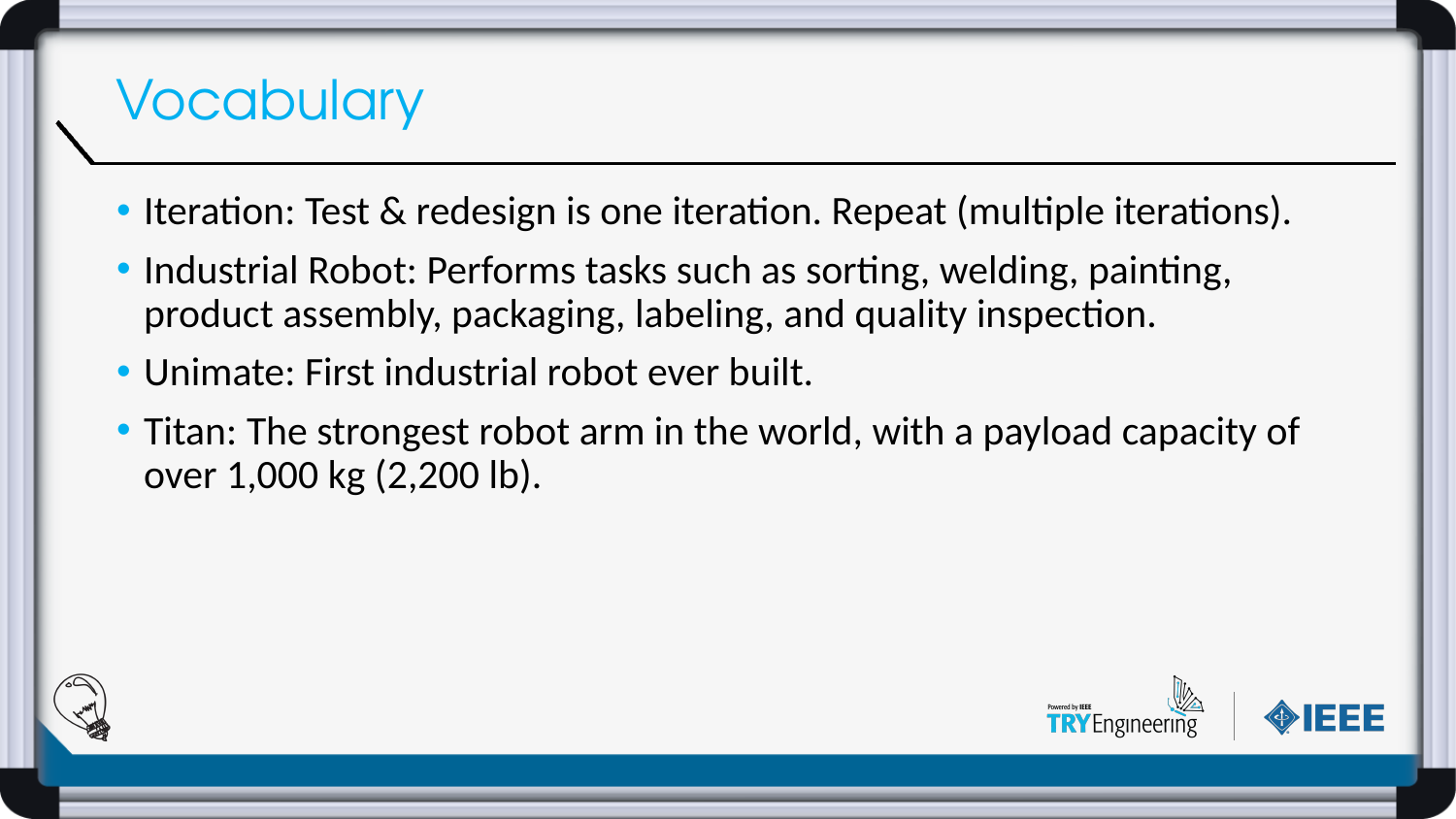

# Vocabulary
Iteration: Test & redesign is one iteration. Repeat (multiple iterations).
Industrial Robot: Performs tasks such as sorting, welding, painting, product assembly, packaging, labeling, and quality inspection.
Unimate: First industrial robot ever built.
Titan: The strongest robot arm in the world, with a payload capacity of over 1,000 kg (2,200 lb).